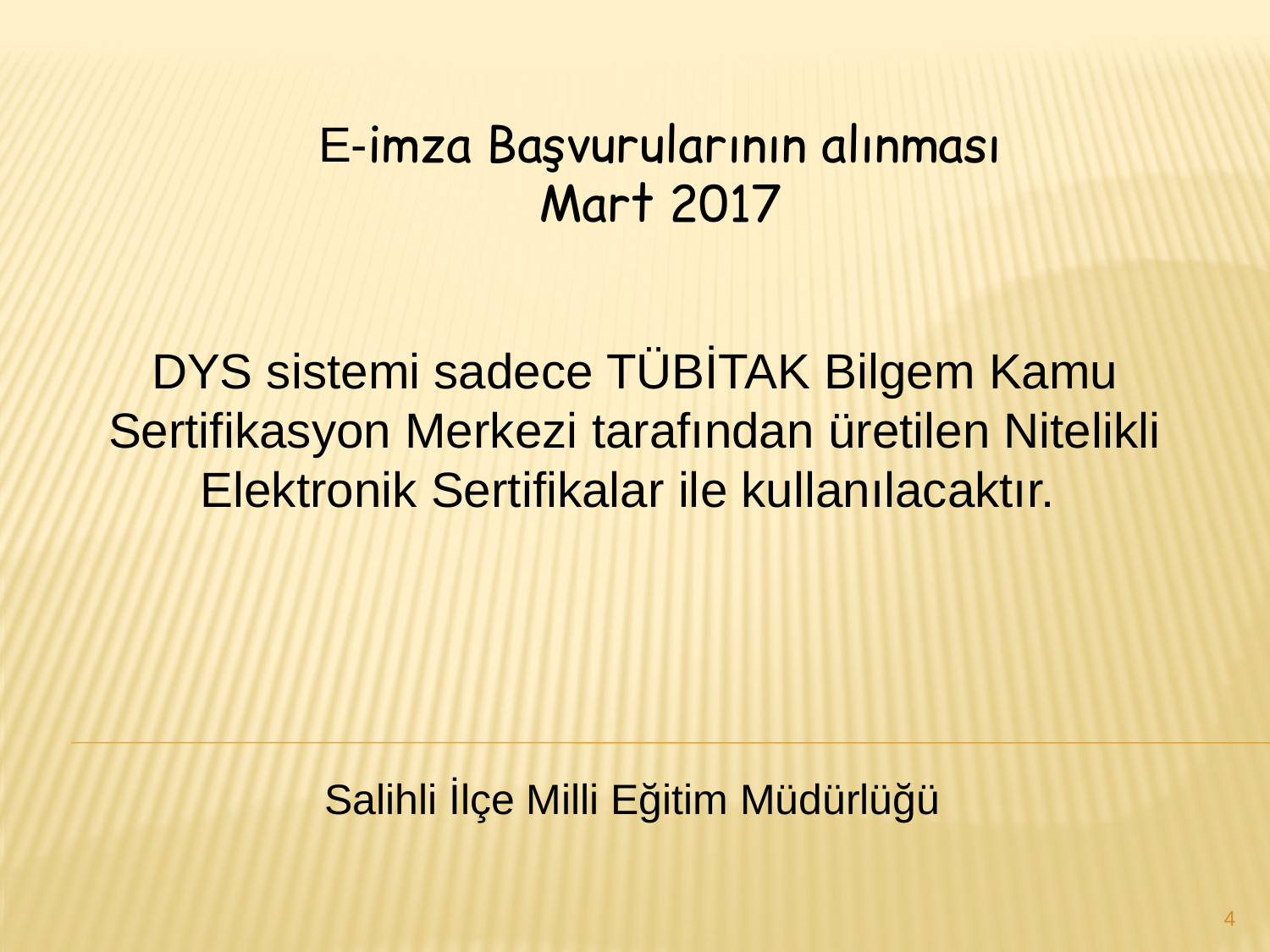

E-imza Başvurularının alınması
Mart 2017

DYS sistemi sadece TÜBİTAK Bilgem Kamu Sertifikasyon Merkezi tarafından üretilen Nitelikli Elektronik Sertifikalar ile kullanılacaktır.
Salihli İlçe Milli Eğitim Müdürlüğü
4